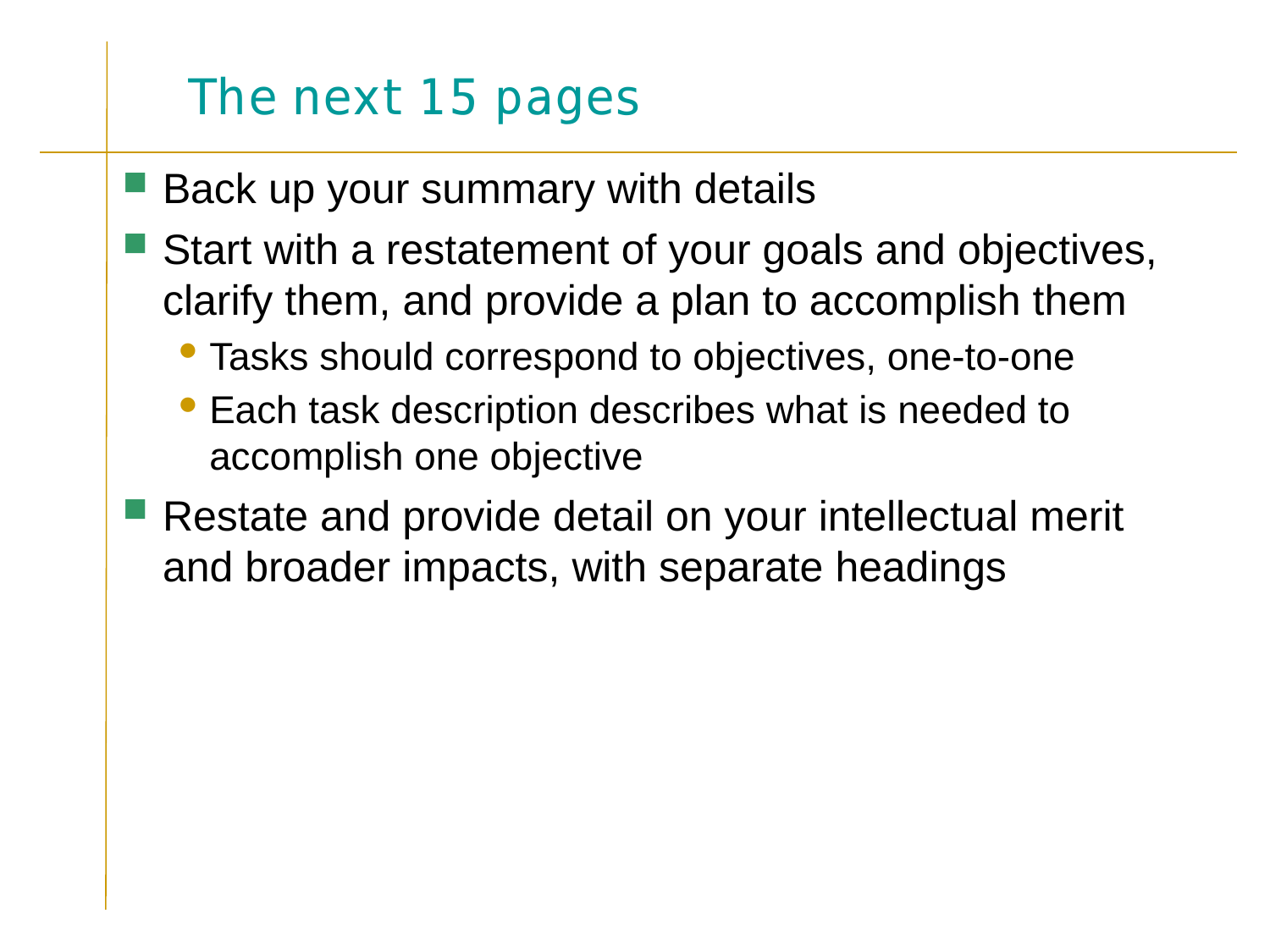

# The next 15 pages
Back up your summary with details
Start with a restatement of your goals and objectives, clarify them, and provide a plan to accomplish them
Tasks should correspond to objectives, one-to-one
Each task description describes what is needed to accomplish one objective
Restate and provide detail on your intellectual merit and broader impacts, with separate headings